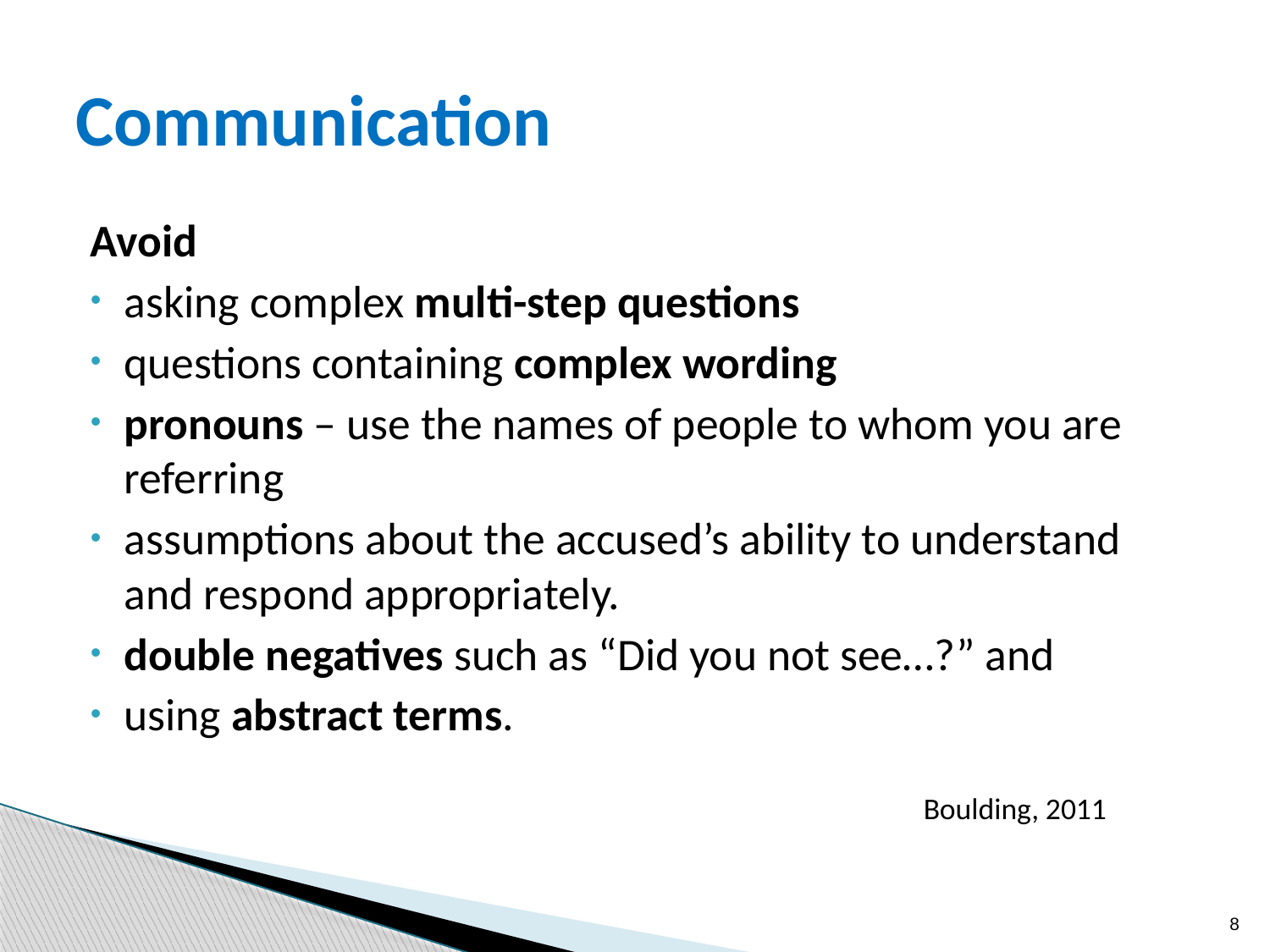

# Communication
Avoid
asking complex multi-step questions
questions containing complex wording
pronouns – use the names of people to whom you are referring
assumptions about the accused’s ability to understand and respond appropriately.
double negatives such as “Did you not see…?” and
using abstract terms.

                                                                                                                           Boulding, 2011

8